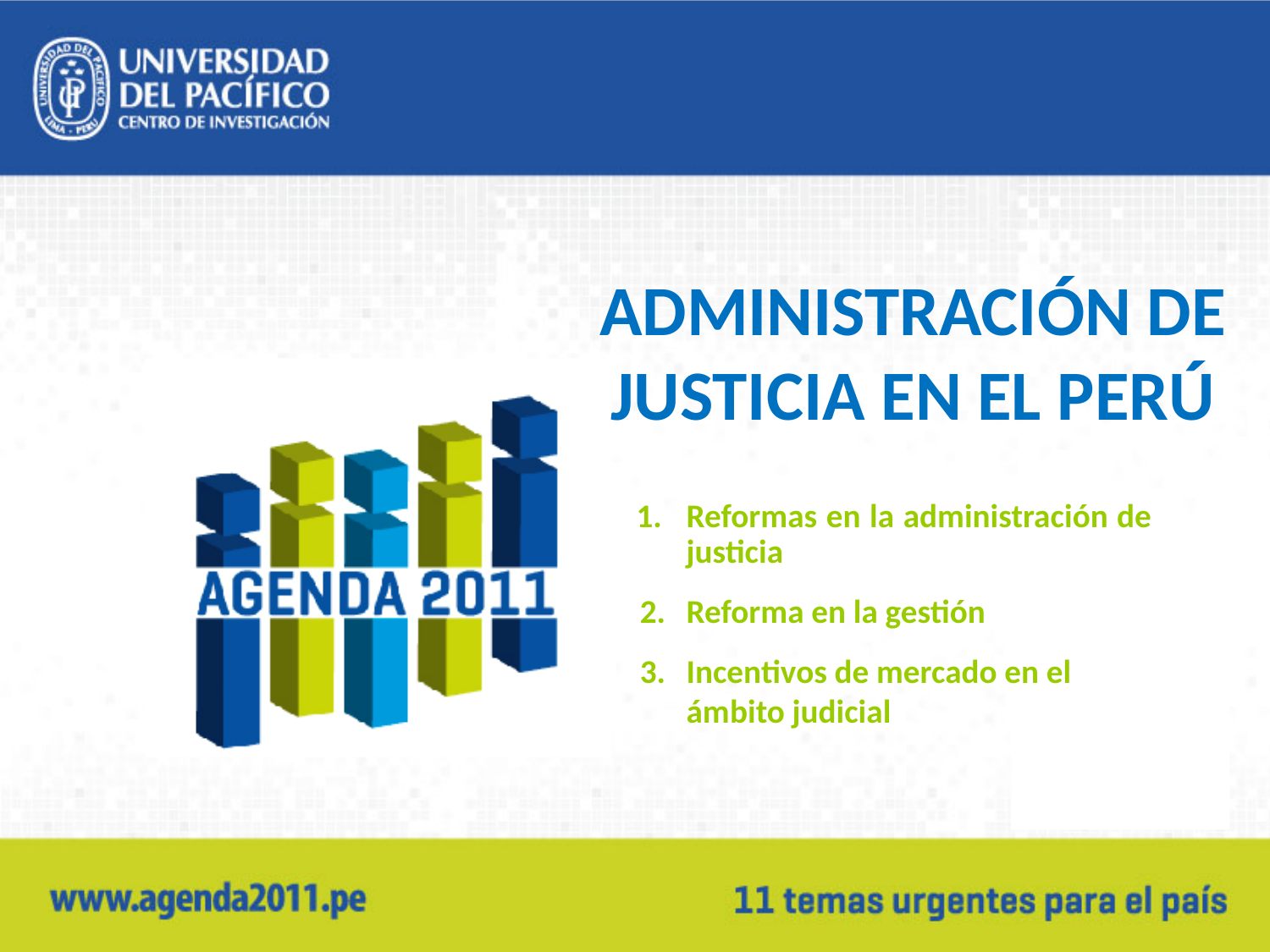

# ADMINISTRACIÓN DE JUSTICIA EN EL PERÚ
Reformas en la administración de justicia
Reforma en la gestión
Incentivos de mercado en el ámbito judicial